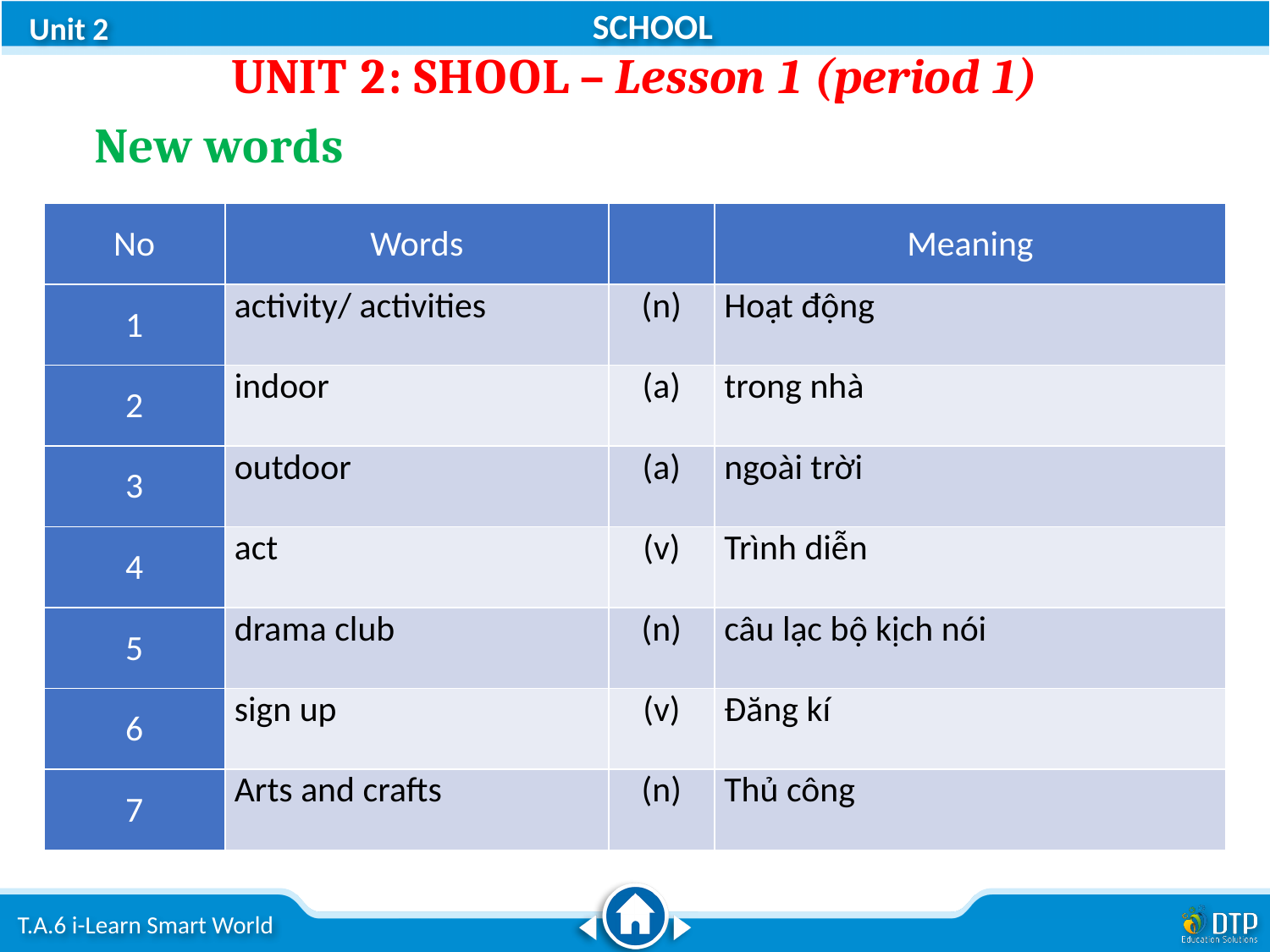

UNIT 2: SHOOL – Lesson 1 (period 1)

New words

| No | Words |  | Meaning |
| --- | --- | --- | --- |
| 1 | activity/ activities | (n) | Hoạt động |
| 2 | indoor | (a) | trong nhà |
| 3 | outdoor | (a) | ngoài trời |
| 4 | act | (v) | Trình diễn |
| 5 | drama club | (n) | câu lạc bộ kịch nói |
| 6 | sign up | (v) | Đăng kí |
| 7 | Arts and crafts | (n) | Thủ công |